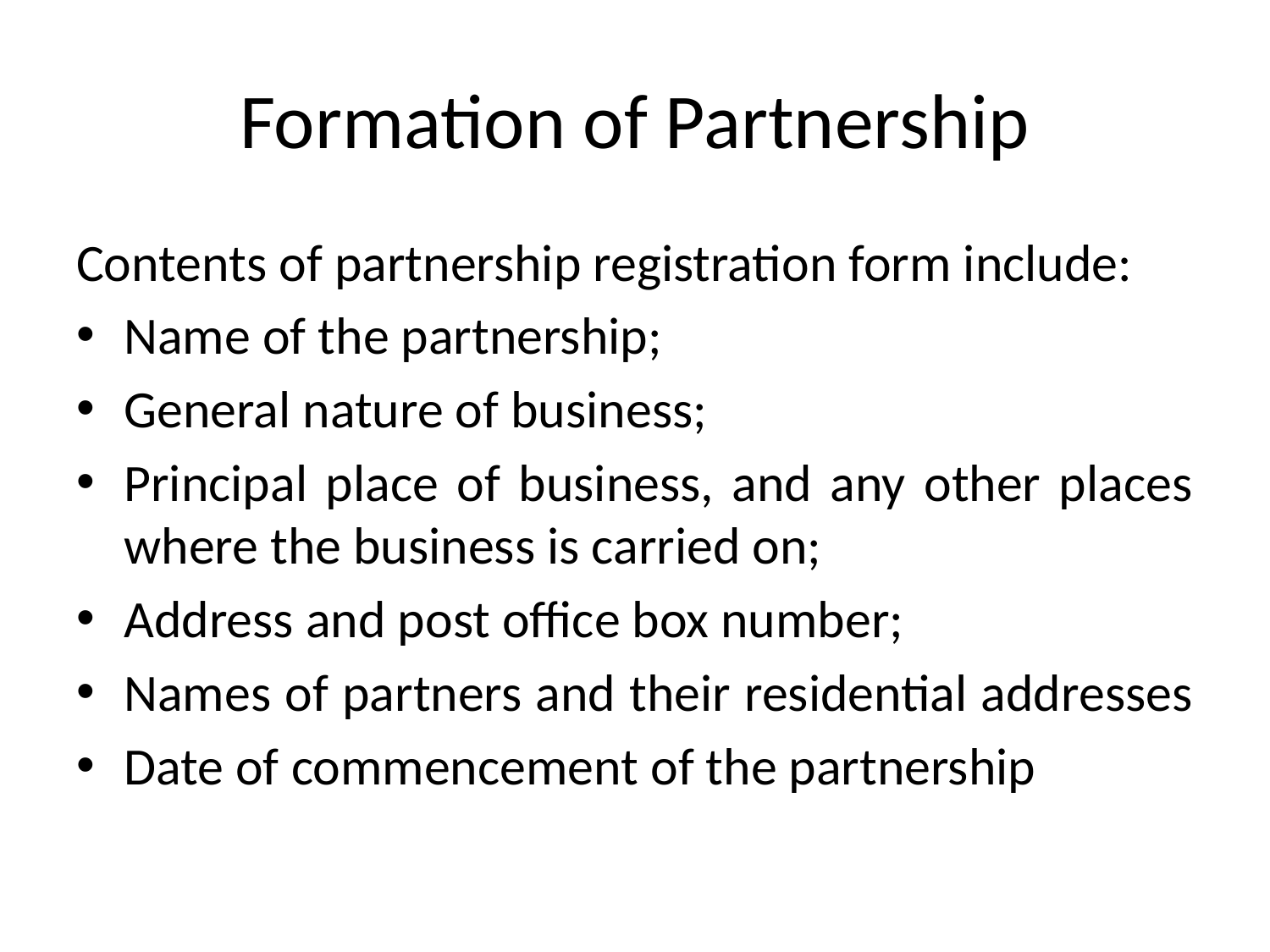

# Formation of Partnership
Contents of partnership registration form include:
Name of the partnership;
General nature of business;
Principal place of business, and any other places where the business is carried on;
Address and post office box number;
Names of partners and their residential addresses
Date of commencement of the partnership